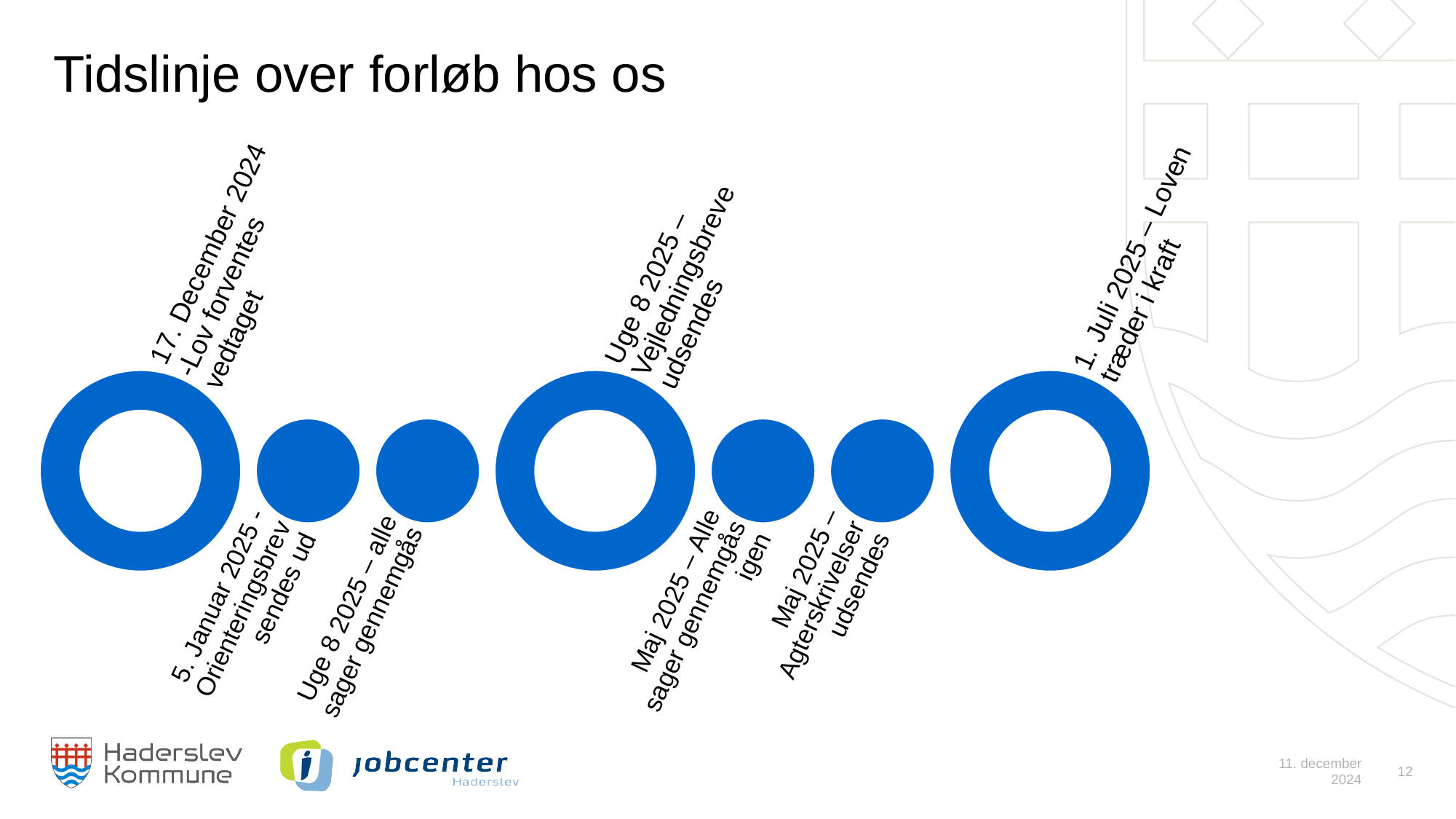

# Tidslinje over forløb hos os
17. December 2024 -Lov forventes vedtaget
5. Januar 2025 -Orienteringsbrev sendes ud
Uge 8 2025 – alle sager gennemgås
Uge 8 2025 – Vejledningsbreve udsendes
Maj 2025 – Alle sager gennemgås igen
Maj 2025 – Agterskrivelser udsendes
1. Juli 2025 – Loven træder i kraft

11. december 2024
  12